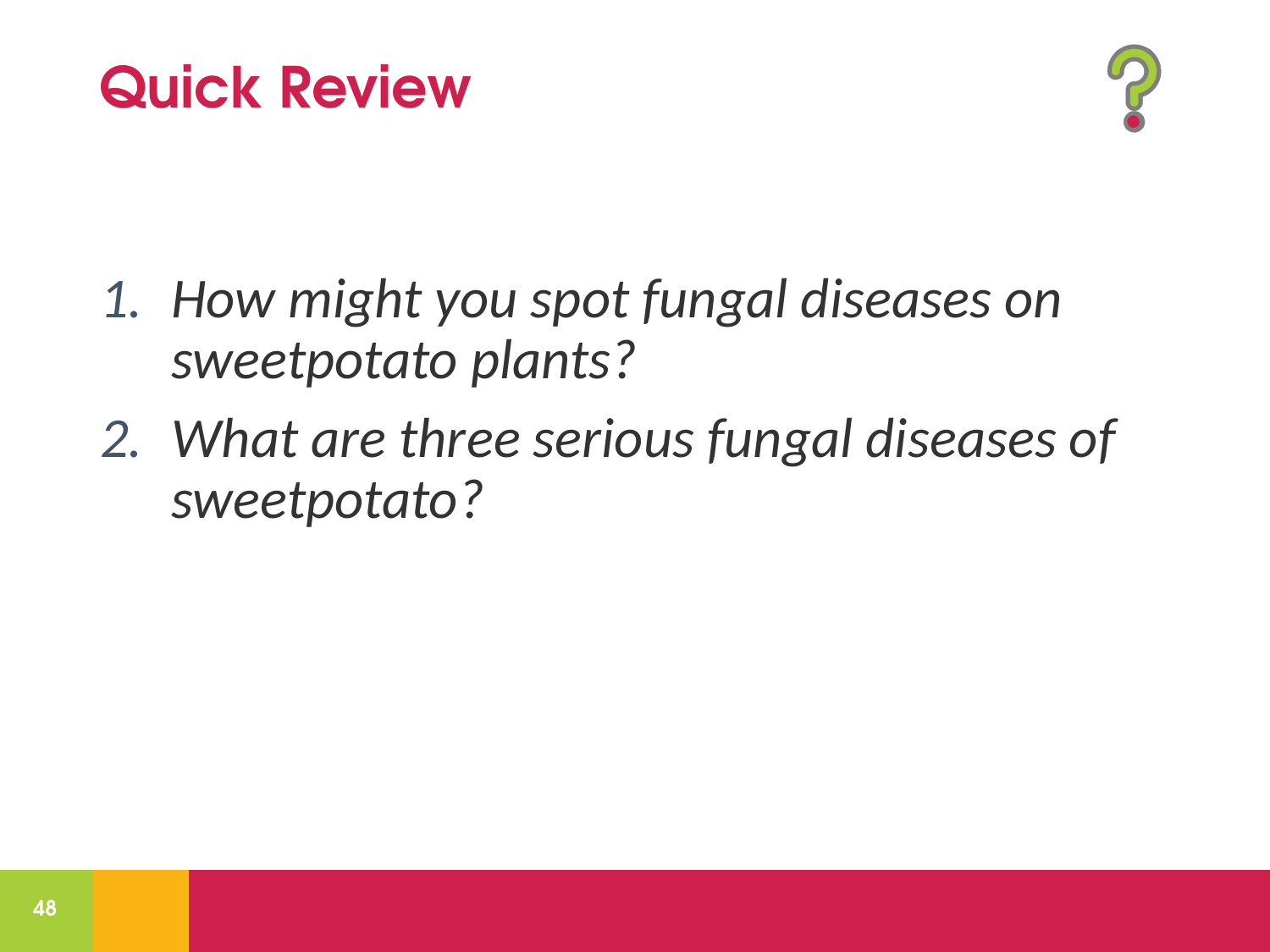

How might you spot fungal diseases on sweetpotato plants?
What are three serious fungal diseases of sweetpotato?
48